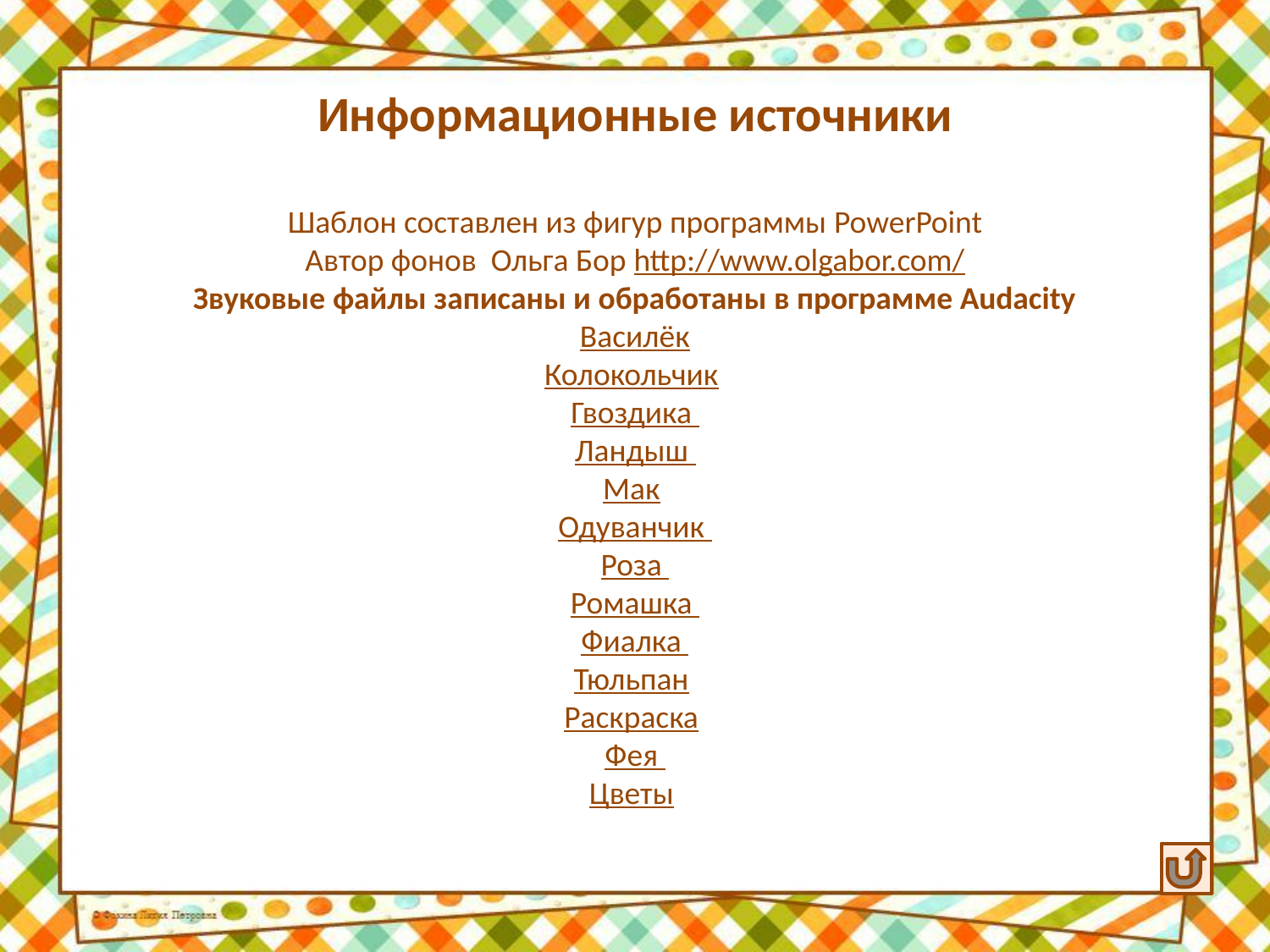

Информационные источники

Шаблон составлен из фигур программы PowerPoint
Автор фонов  Ольга Бор http://www.olgabor.com/
Звуковые файлы записаны и обработаны в программе Audacity
Василёк
Колокольчик
Гвоздика
Ландыш
Мак
Одуванчик
Роза
Ромашка
Фиалка
Тюльпан
Раскраска
Фея
Цветы